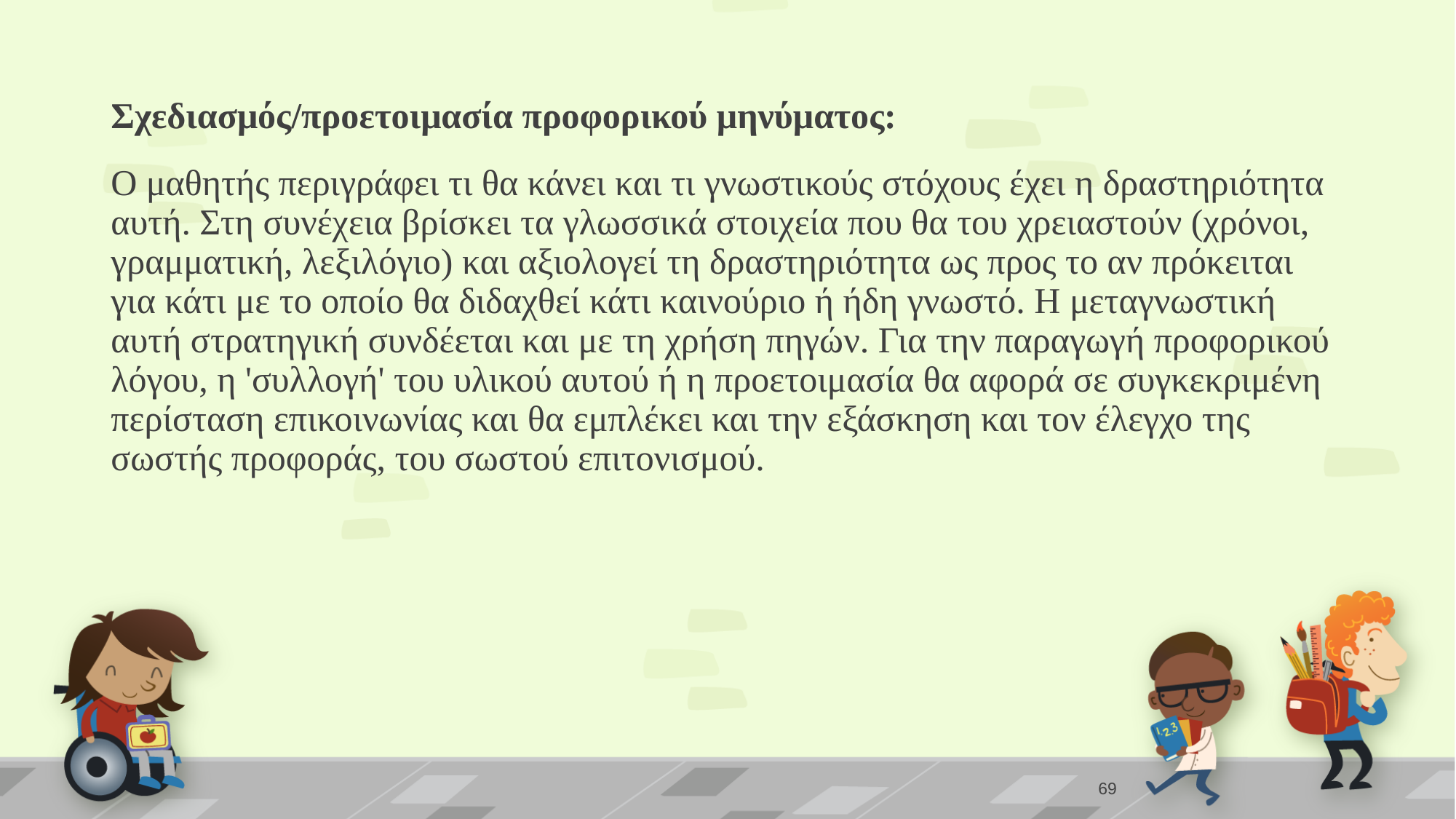

Σχεδιασμός/προετοιμασία προφορικού μηνύματος:
Ο μαθητής περιγράφει τι θα κάνει και τι γνωστικούς στόχους έχει η δραστηριότητα αυτή. Στη συνέχεια βρίσκει τα γλωσσικά στοιχεία που θα του χρειαστούν (χρόνοι, γραμματική, λεξιλόγιο) και αξιολογεί τη δραστηριότητα ως προς το αν πρόκειται για κάτι με το οποίο θα διδαχθεί κάτι καινούριο ή ήδη γνωστό. Η μεταγνωστική αυτή στρατηγική συνδέεται και με τη χρήση πηγών. Για την παραγωγή προφορικού λόγου, η 'συλλογή' του υλικού αυτού ή η προετοιμασία θα αφορά σε συγκεκριμένη περίσταση επικοινωνίας και θα εμπλέκει και την εξάσκηση και τον έλεγχο της σωστής προφοράς, του σωστού επιτονισμού.

69